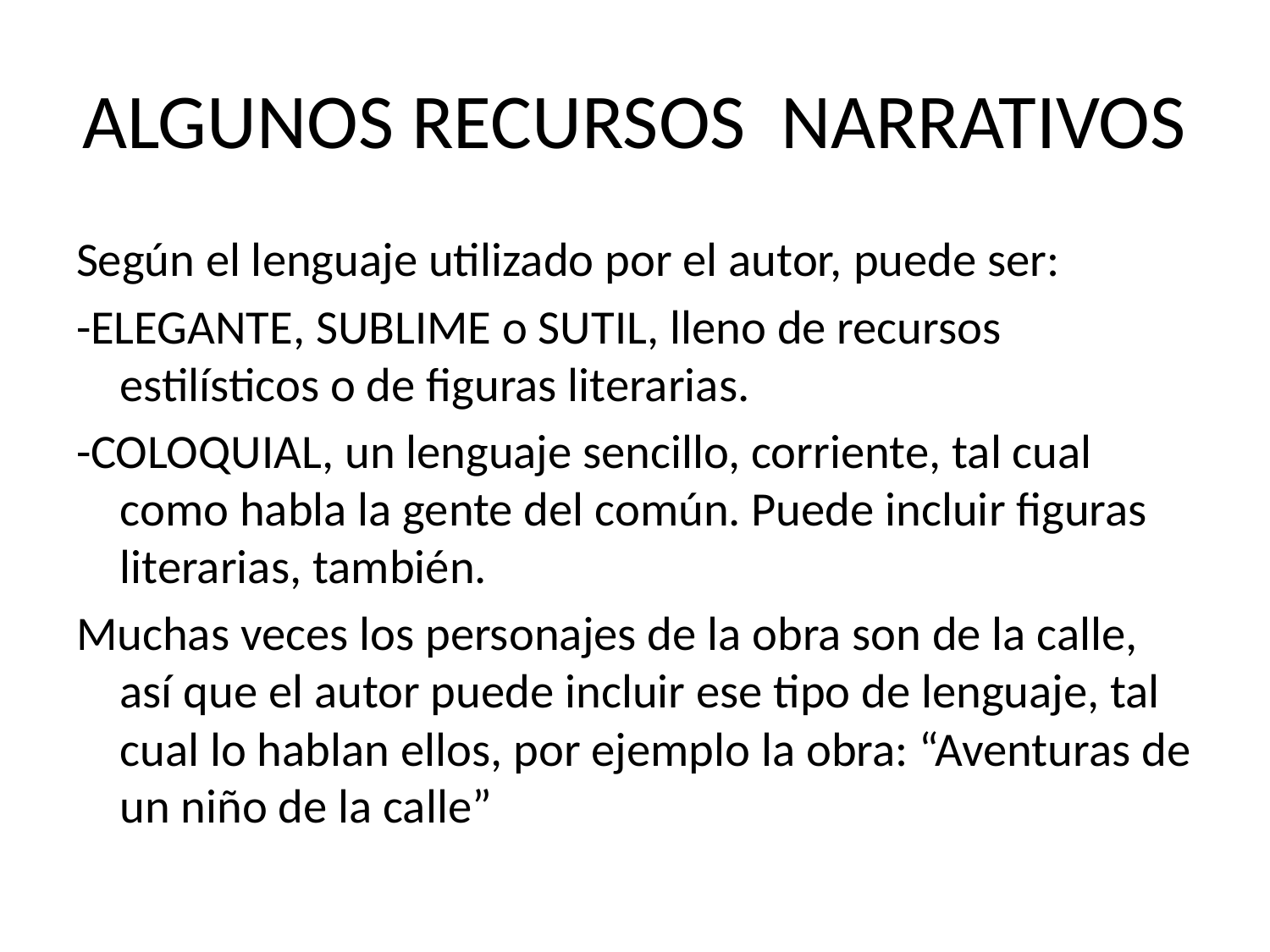

# ALGUNOS RECURSOS  NARRATIVOS
Según el lenguaje utilizado por el autor, puede ser:
-ELEGANTE, SUBLIME o SUTIL, lleno de recursos estilísticos o de figuras literarias.
-COLOQUIAL, un lenguaje sencillo, corriente, tal cual como habla la gente del común. Puede incluir figuras literarias, también.
Muchas veces los personajes de la obra son de la calle, así que el autor puede incluir ese tipo de lenguaje, tal cual lo hablan ellos, por ejemplo la obra: “Aventuras de un niño de la calle”